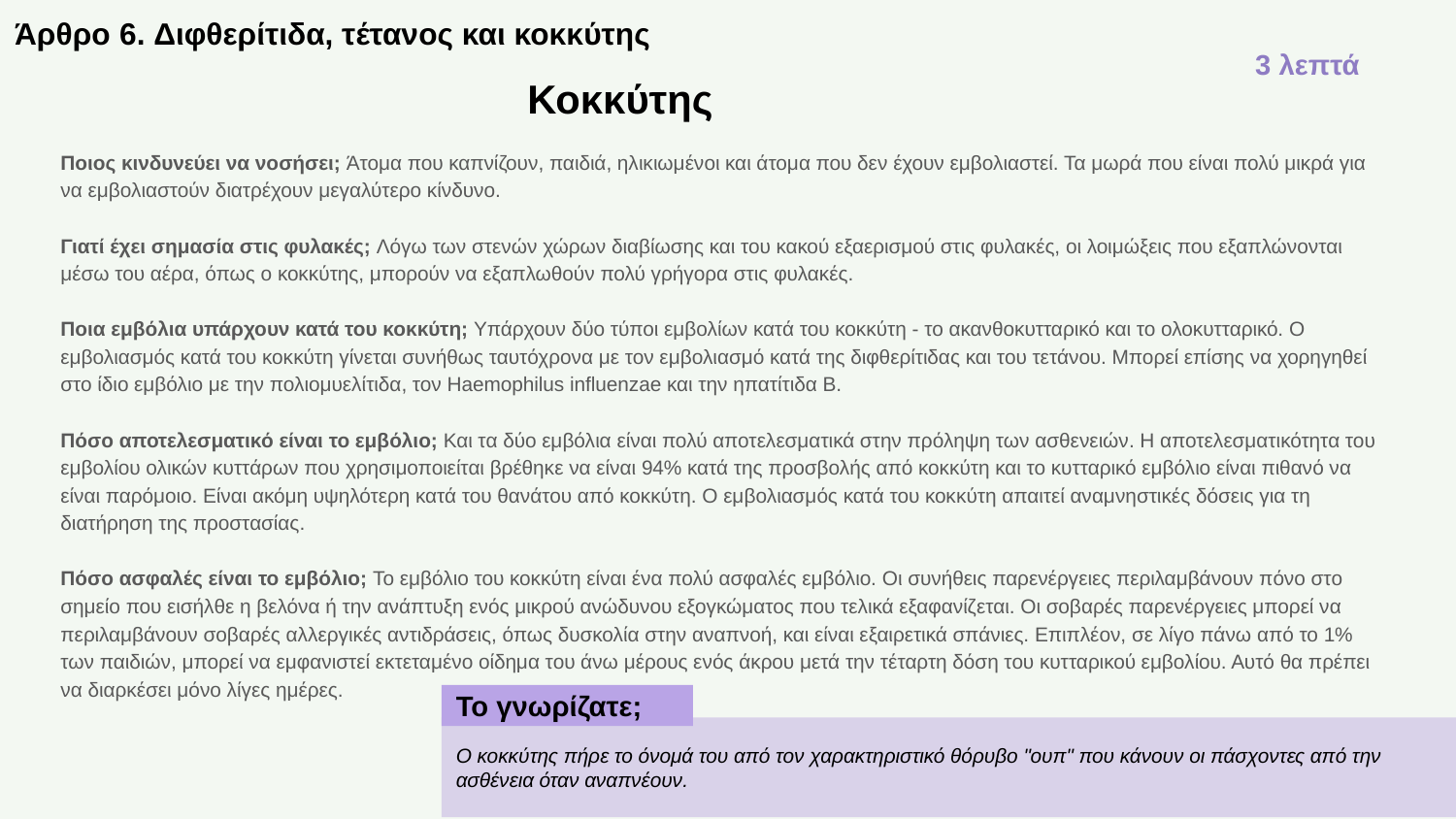

# Άρθρο 6. Διφθερίτιδα, τέτανος και κοκκύτης
3 λεπτά
Κοκκύτης

Ποιος κινδυνεύει να νοσήσει; Άτομα που καπνίζουν, παιδιά, ηλικιωμένοι και άτομα που δεν έχουν εμβολιαστεί. Τα μωρά που είναι πολύ μικρά για να εμβολιαστούν διατρέχουν μεγαλύτερο κίνδυνο.

Γιατί έχει σημασία στις φυλακές; Λόγω των στενών χώρων διαβίωσης και του κακού εξαερισμού στις φυλακές, οι λοιμώξεις που εξαπλώνονται μέσω του αέρα, όπως ο κοκκύτης, μπορούν να εξαπλωθούν πολύ γρήγορα στις φυλακές.

Ποια εμβόλια υπάρχουν κατά του κοκκύτη; Υπάρχουν δύο τύποι εμβολίων κατά του κοκκύτη - το ακανθοκυτταρικό και το ολοκυτταρικό. Ο εμβολιασμός κατά του κοκκύτη γίνεται συνήθως ταυτόχρονα με τον εμβολιασμό κατά της διφθερίτιδας και του τετάνου. Μπορεί επίσης να χορηγηθεί στο ίδιο εμβόλιο με την πολιομυελίτιδα, τον Haemophilus influenzae και την ηπατίτιδα Β.

Πόσο αποτελεσματικό είναι το εμβόλιο; Και τα δύο εμβόλια είναι πολύ αποτελεσματικά στην πρόληψη των ασθενειών. Η αποτελεσματικότητα του εμβολίου ολικών κυττάρων που χρησιμοποιείται βρέθηκε να είναι 94% κατά της προσβολής από κοκκύτη και το κυτταρικό εμβόλιο είναι πιθανό να είναι παρόμοιο. Είναι ακόμη υψηλότερη κατά του θανάτου από κοκκύτη. Ο εμβολιασμός κατά του κοκκύτη απαιτεί αναμνηστικές δόσεις για τη διατήρηση της προστασίας.

Πόσο ασφαλές είναι το εμβόλιο; Το εμβόλιο του κοκκύτη είναι ένα πολύ ασφαλές εμβόλιο. Οι συνήθεις παρενέργειες περιλαμβάνουν πόνο στο σημείο που εισήλθε η βελόνα ή την ανάπτυξη ενός μικρού ανώδυνου εξογκώματος που τελικά εξαφανίζεται. Οι σοβαρές παρενέργειες μπορεί να περιλαμβάνουν σοβαρές αλλεργικές αντιδράσεις, όπως δυσκολία στην αναπνοή, και είναι εξαιρετικά σπάνιες. Επιπλέον, σε λίγο πάνω από το 1% των παιδιών, μπορεί να εμφανιστεί εκτεταμένο οίδημα του άνω μέρους ενός άκρου μετά την τέταρτη δόση του κυτταρικού εμβολίου. Αυτό θα πρέπει να διαρκέσει μόνο λίγες ημέρες.
Το γνωρίζατε;
Ο κοκκύτης πήρε το όνομά του από τον χαρακτηριστικό θόρυβο "ουπ" που κάνουν οι πάσχοντες από την ασθένεια όταν αναπνέουν.